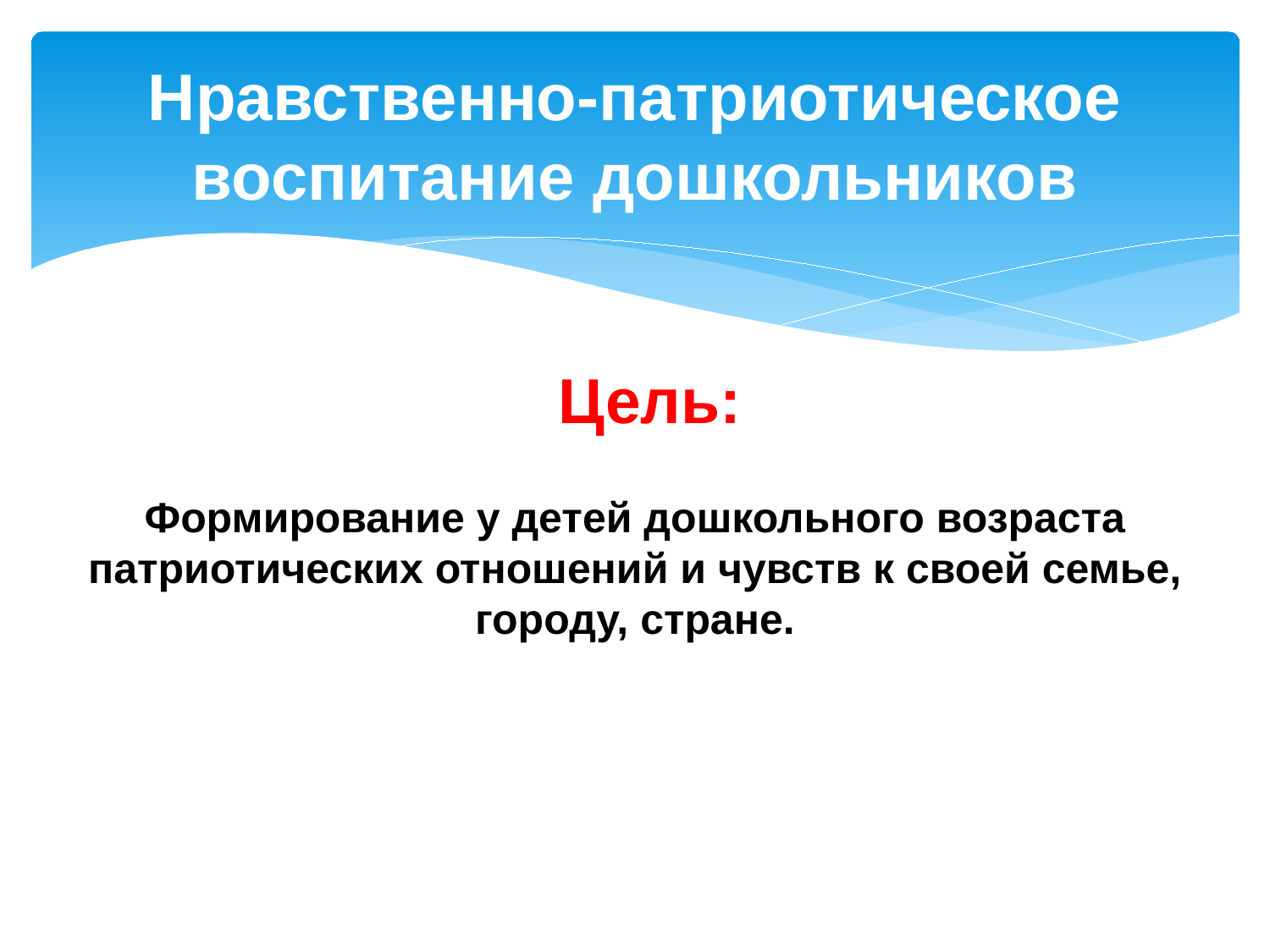

# Нравственно-патриотическое воспитание дошкольников
Цель:
Формирование у детей дошкольного возраста патриотических отношений и чувств к своей семье, городу, стране.